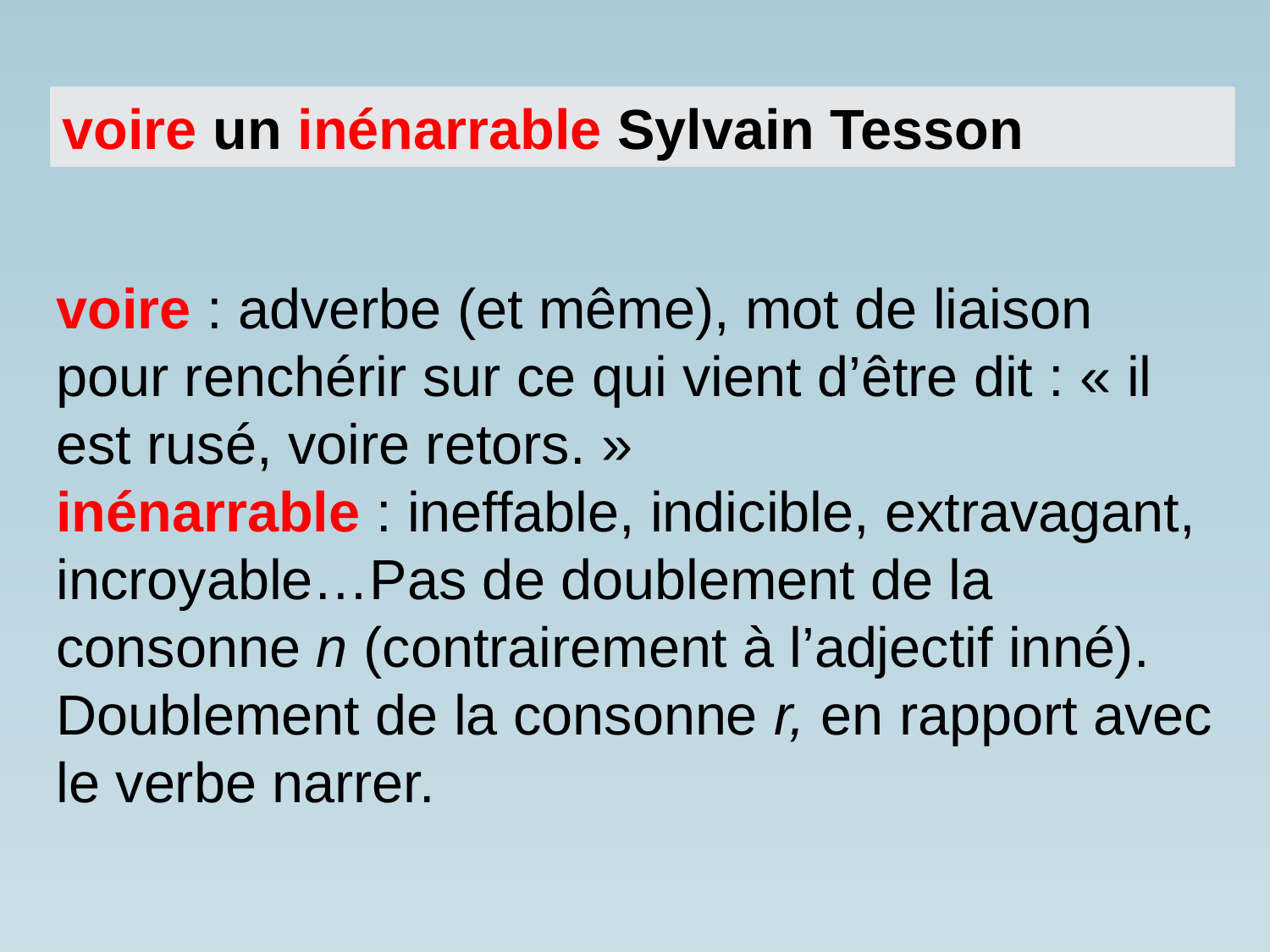

voire un inénarrable Sylvain Tesson
voire : adverbe (et même), mot de liaison pour renchérir sur ce qui vient d’être dit : « il est rusé, voire retors. »
inénarrable : ineffable, indicible, extravagant, incroyable…Pas de doublement de la consonne n (contrairement à l’adjectif inné). Doublement de la consonne r, en rapport avec le verbe narrer.